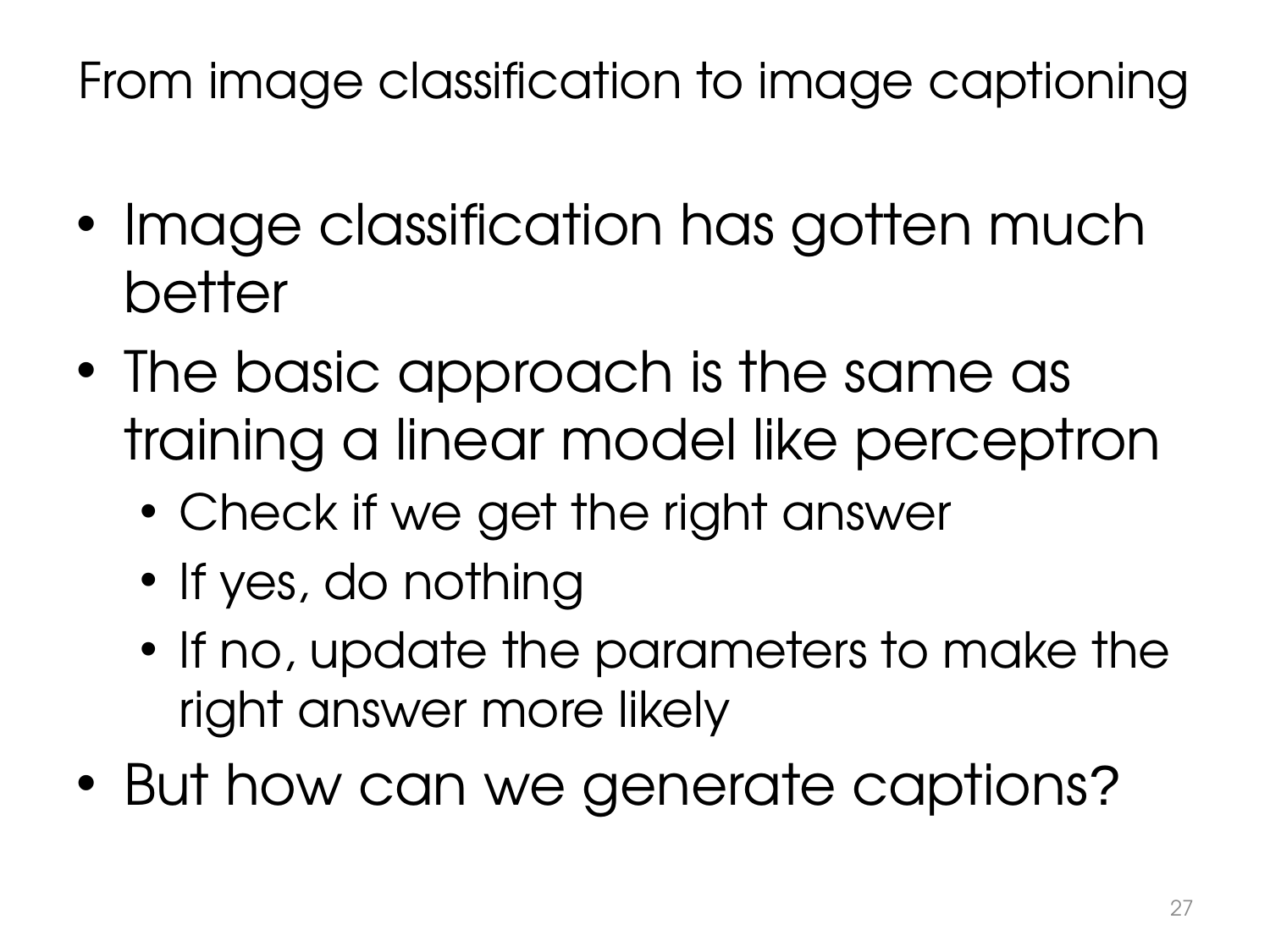

# From image classification to image captioning
Image classification has gotten much better
The basic approach is the same as training a linear model like perceptron
Check if we get the right answer
If yes, do nothing
If no, update the parameters to make the right answer more likely
But how can we generate captions?
27